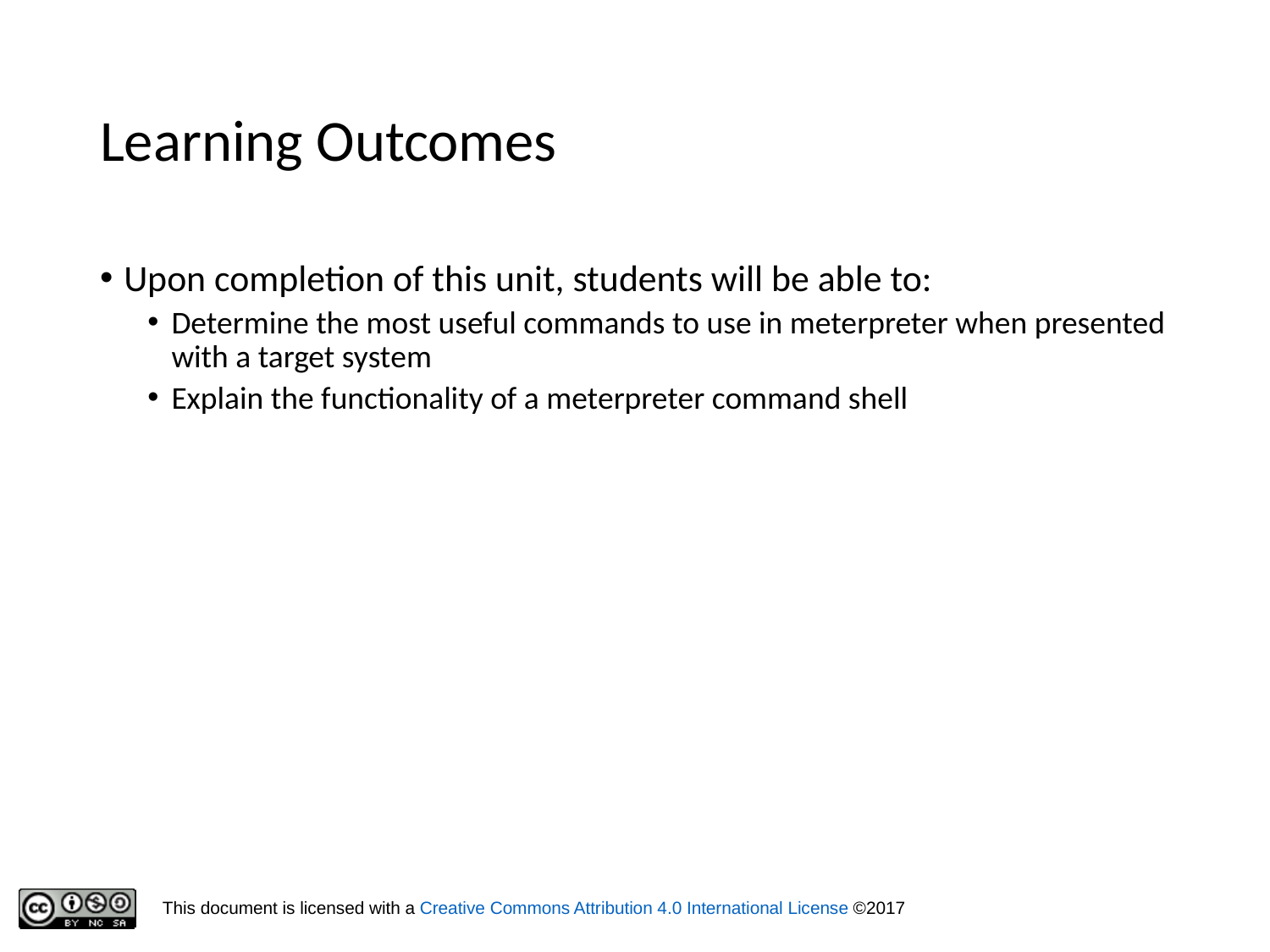

# Learning Outcomes
Upon completion of this unit, students will be able to:
Determine the most useful commands to use in meterpreter when presented with a target system
Explain the functionality of a meterpreter command shell